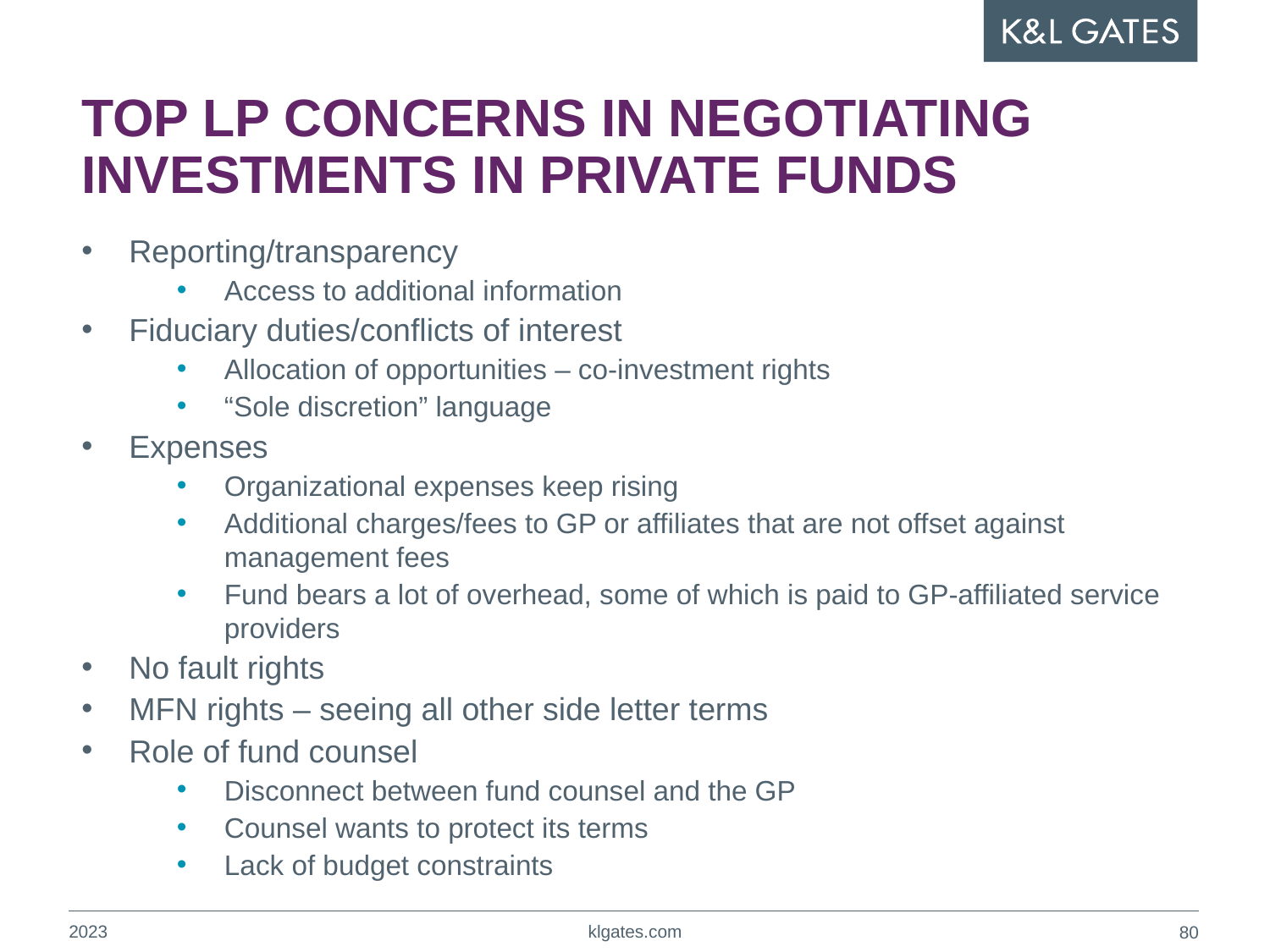

# TOP LP CONCERNS IN NEGOTIATING INVESTMENTS IN PRIVATE FUNDS
Reporting/transparency
Access to additional information
Fiduciary duties/conflicts of interest
Allocation of opportunities – co-investment rights
“Sole discretion” language
Expenses
Organizational expenses keep rising
Additional charges/fees to GP or affiliates that are not offset against management fees
Fund bears a lot of overhead, some of which is paid to GP-affiliated service providers
No fault rights
MFN rights – seeing all other side letter terms
Role of fund counsel
Disconnect between fund counsel and the GP
Counsel wants to protect its terms
Lack of budget constraints

2023
klgates.com
80